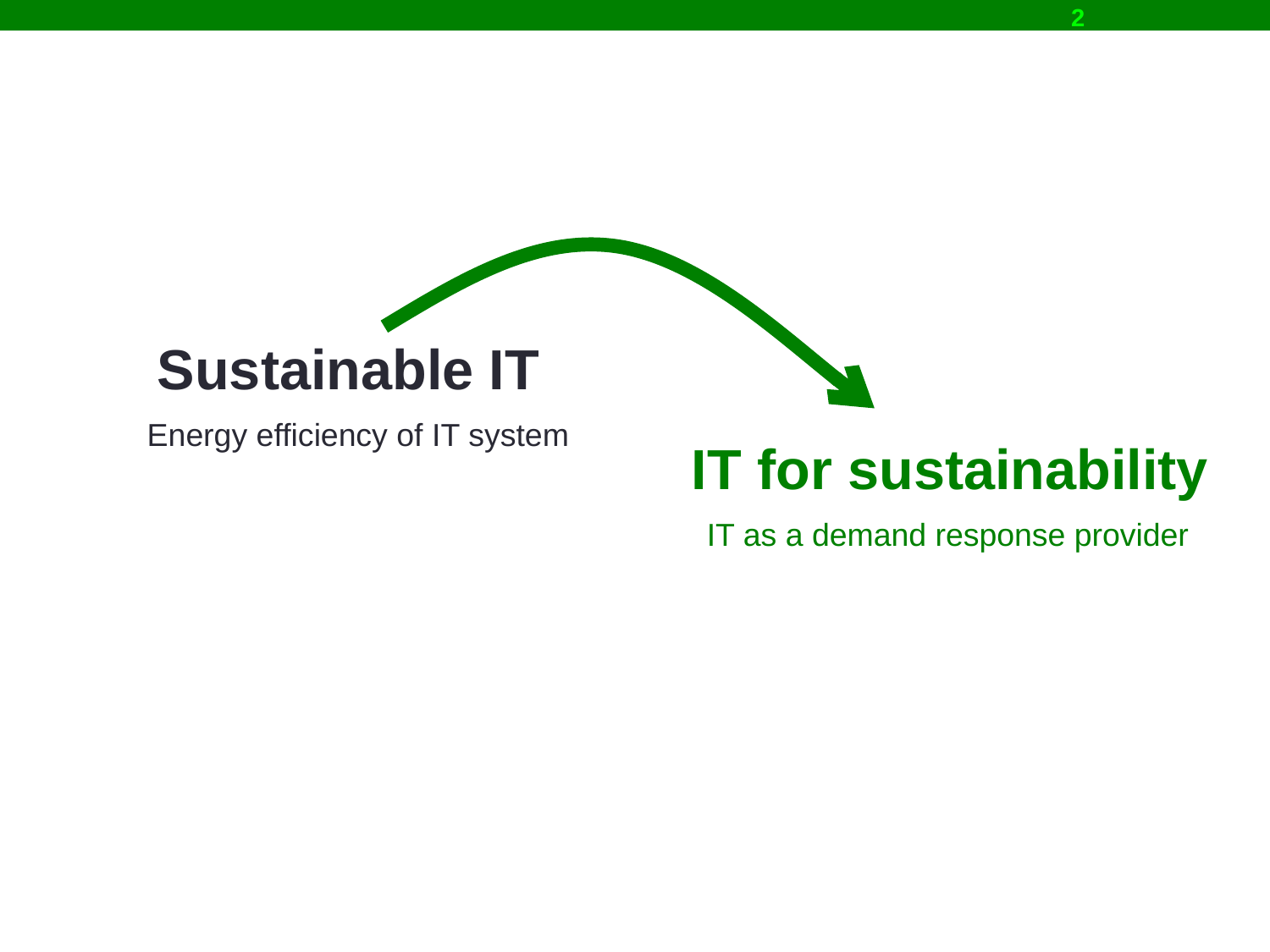

2

Sustainable IT
Energy efficiency of IT system
IT for sustainability
IT as a demand response provider